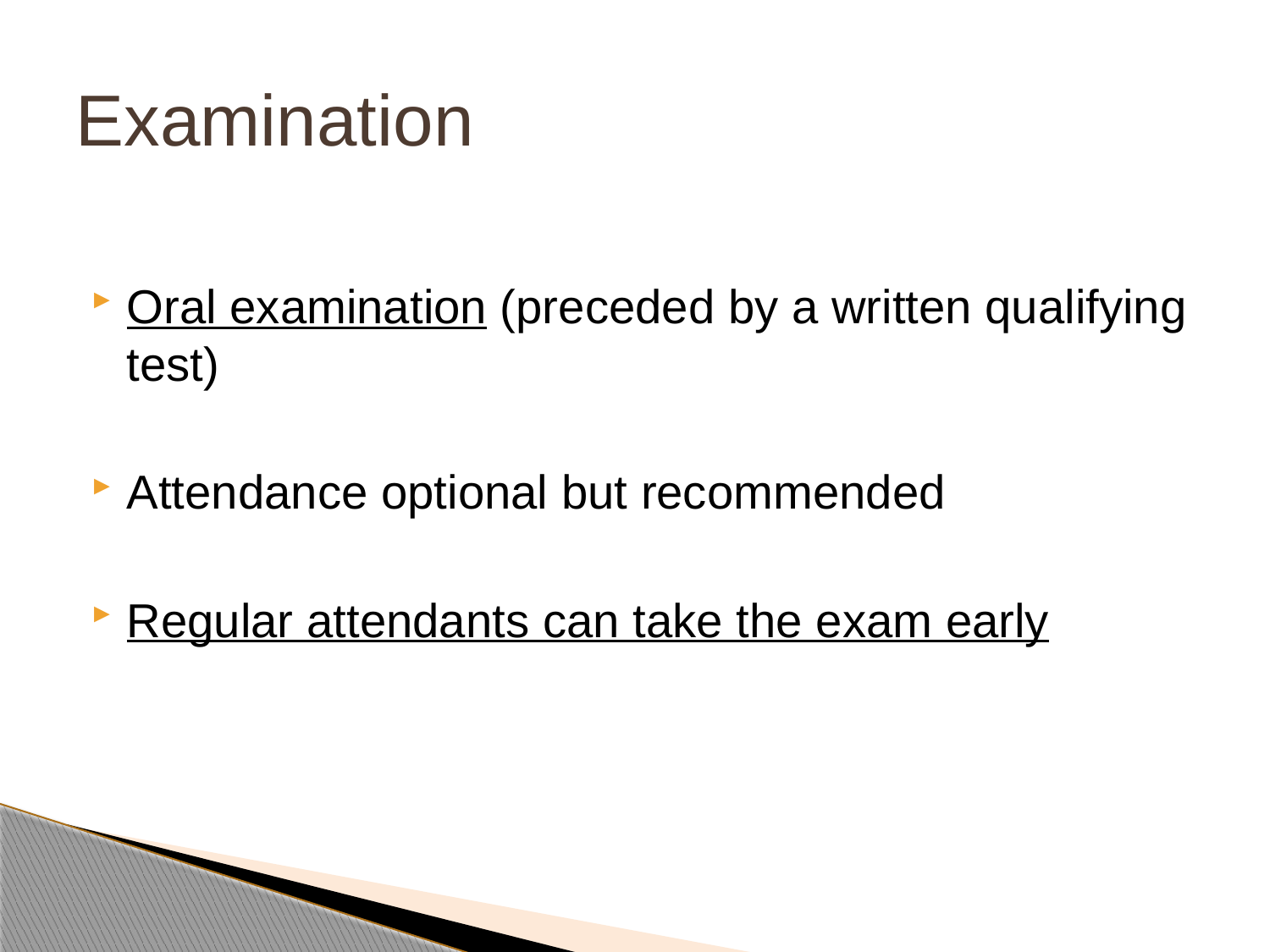

# Examination

Oral examination (preceded by a written qualifying test)

Attendance optional but recommended

Regular attendants can take the exam early